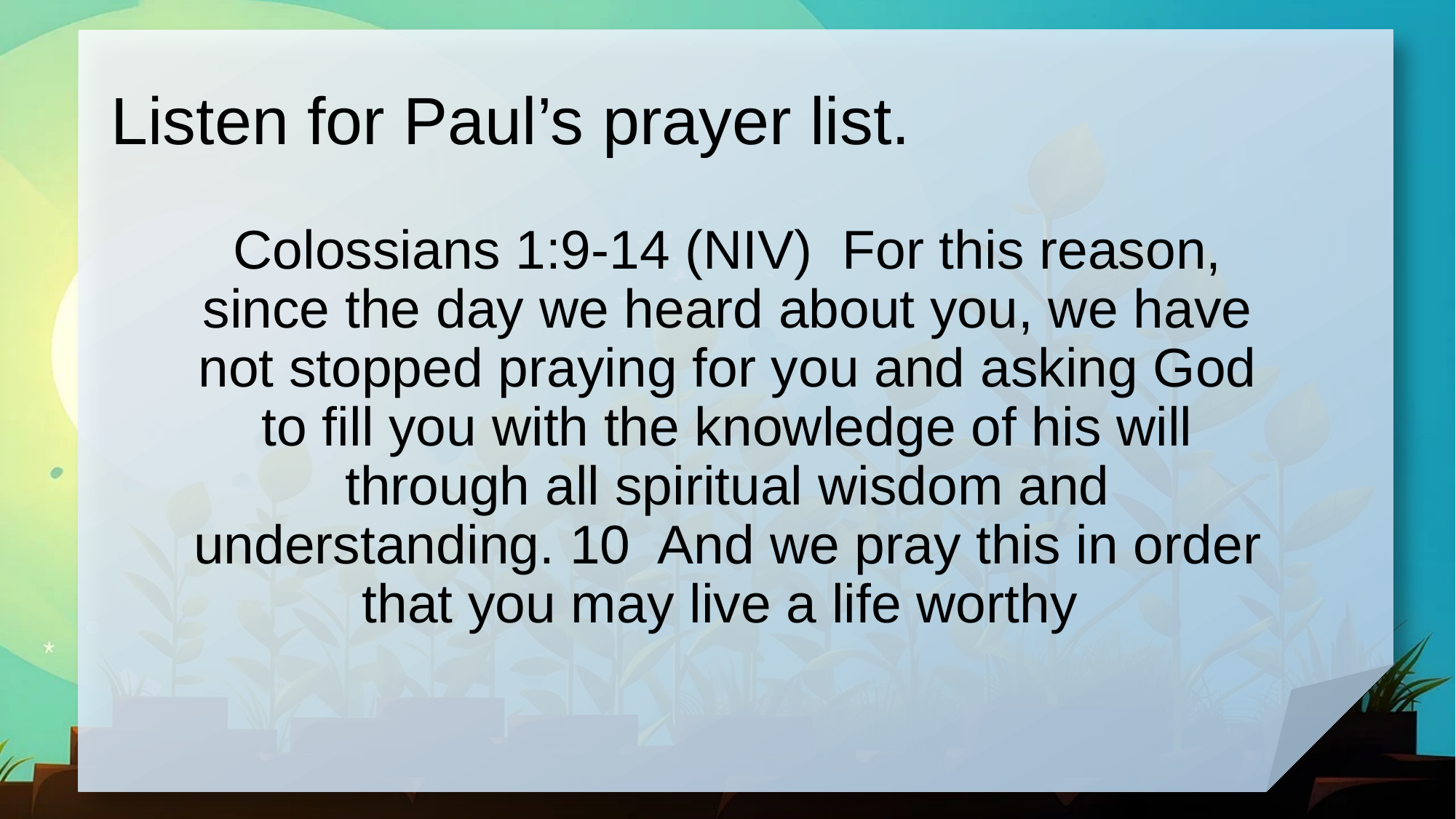

# Listen for Paul’s prayer list.
Colossians 1:9-14 (NIV)  For this reason, since the day we heard about you, we have not stopped praying for you and asking God to fill you with the knowledge of his will through all spiritual wisdom and understanding. 10  And we pray this in order that you may live a life worthy